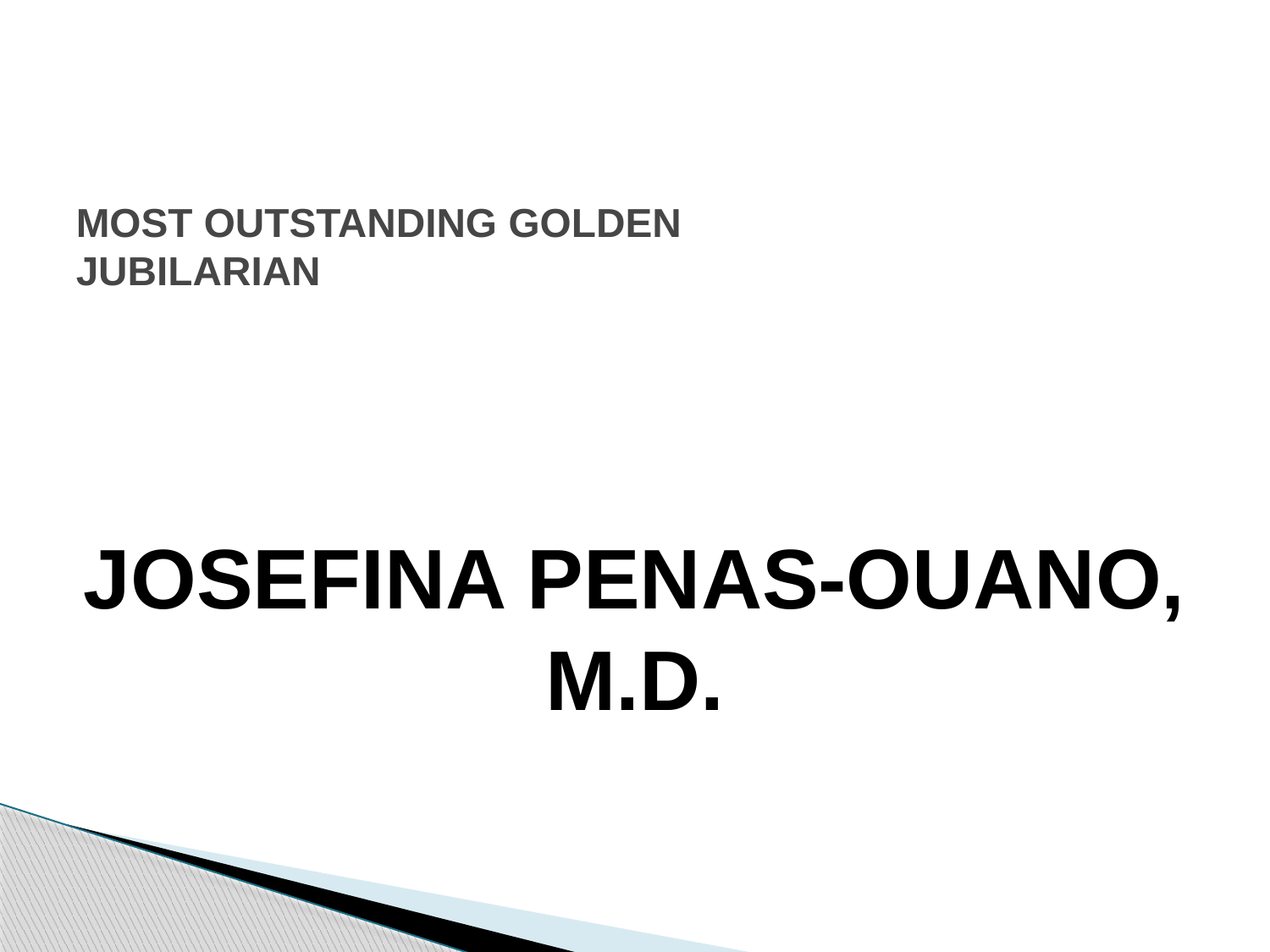

# MOST OUTSTANDING GOLDEN JUBILARIAN
JOSEFINA PENAS-OUANO, M.D.